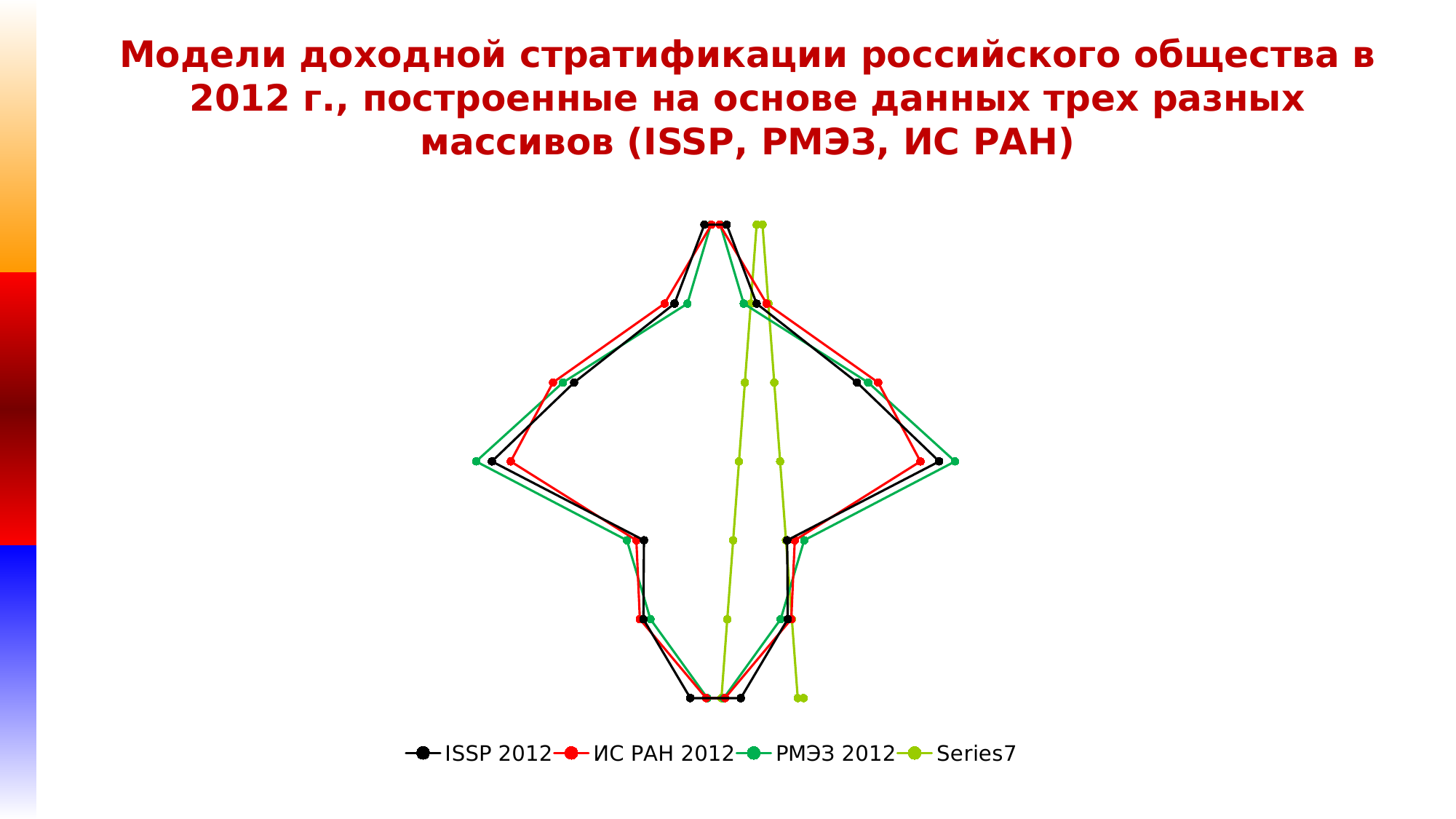

# Модели доходной стратификации российского общества в 2012 г., построенные на основе данных трех разных массивов (ISSP, РМЭЗ, ИС РАН)

### Chart

| Category | ISSP 2012 | ИС РАН 2012 | РМЭЗ 2012 |  |
|---|---|---|---|---|